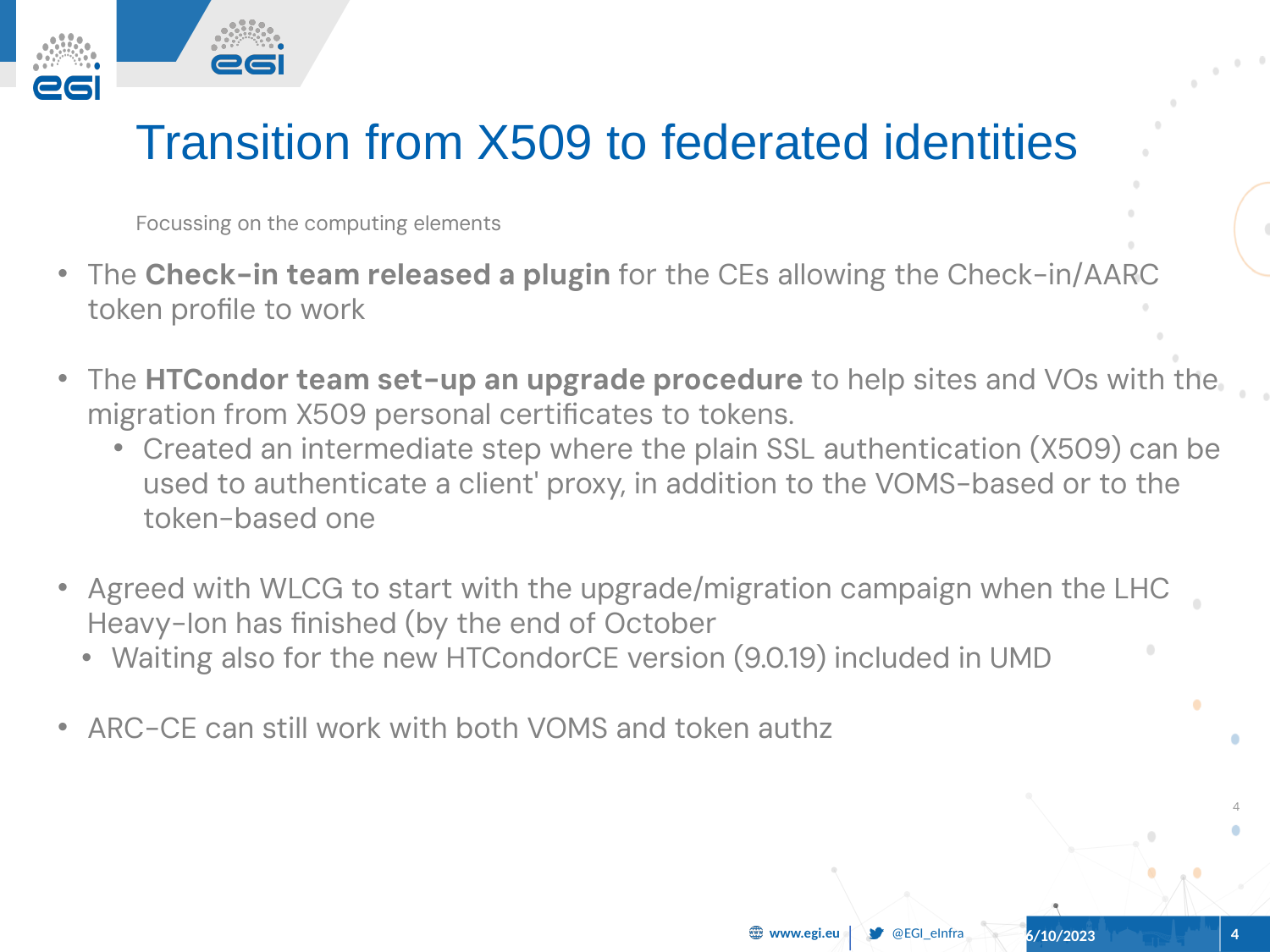

# Transition from X509 to federated identities
Focussing on the computing elements
The Check-in team released a plugin for the CEs allowing the Check-in/AARC token profile to work

The HTCondor team set-up an upgrade procedure to help sites and VOs with the migration from X509 personal certificates to tokens.
Created an intermediate step where the plain SSL authentication (X509) can be used to authenticate a client' proxy, in addition to the VOMS-based or to the token-based one

Agreed with WLCG to start with the upgrade/migration campaign when the LHC Heavy-Ion has finished (by the end of October
Waiting also for the new HTCondorCE version (9.0.19) included in UMD

ARC-CE can still work with both VOMS and token authz
4